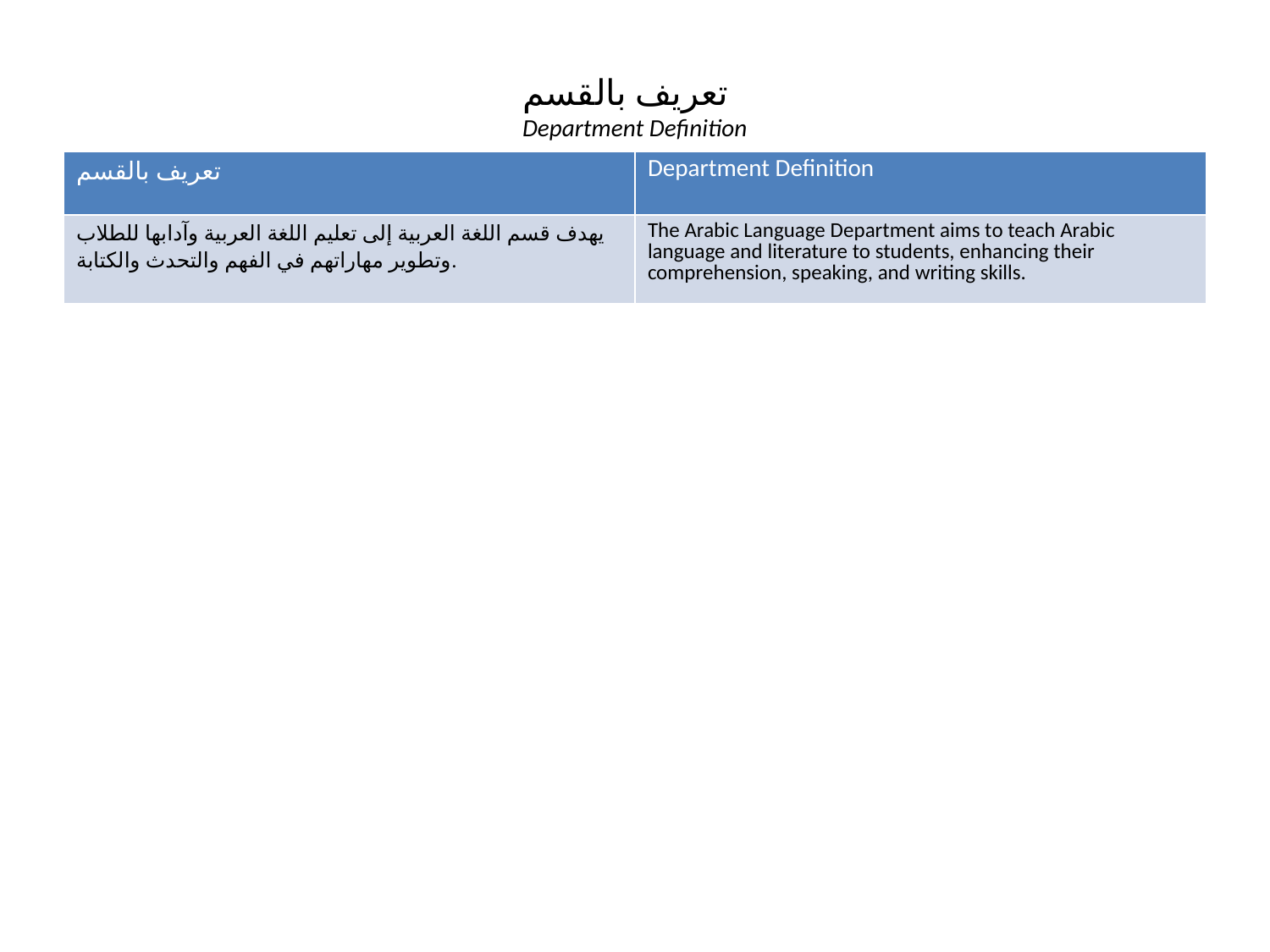

تعريف بالقسم
Department Definition
| تعريف بالقسم | Department Definition |
| --- | --- |
| يهدف قسم اللغة العربية إلى تعليم اللغة العربية وآدابها للطلاب وتطوير مهاراتهم في الفهم والتحدث والكتابة. | The Arabic Language Department aims to teach Arabic language and literature to students, enhancing their comprehension, speaking, and writing skills. |